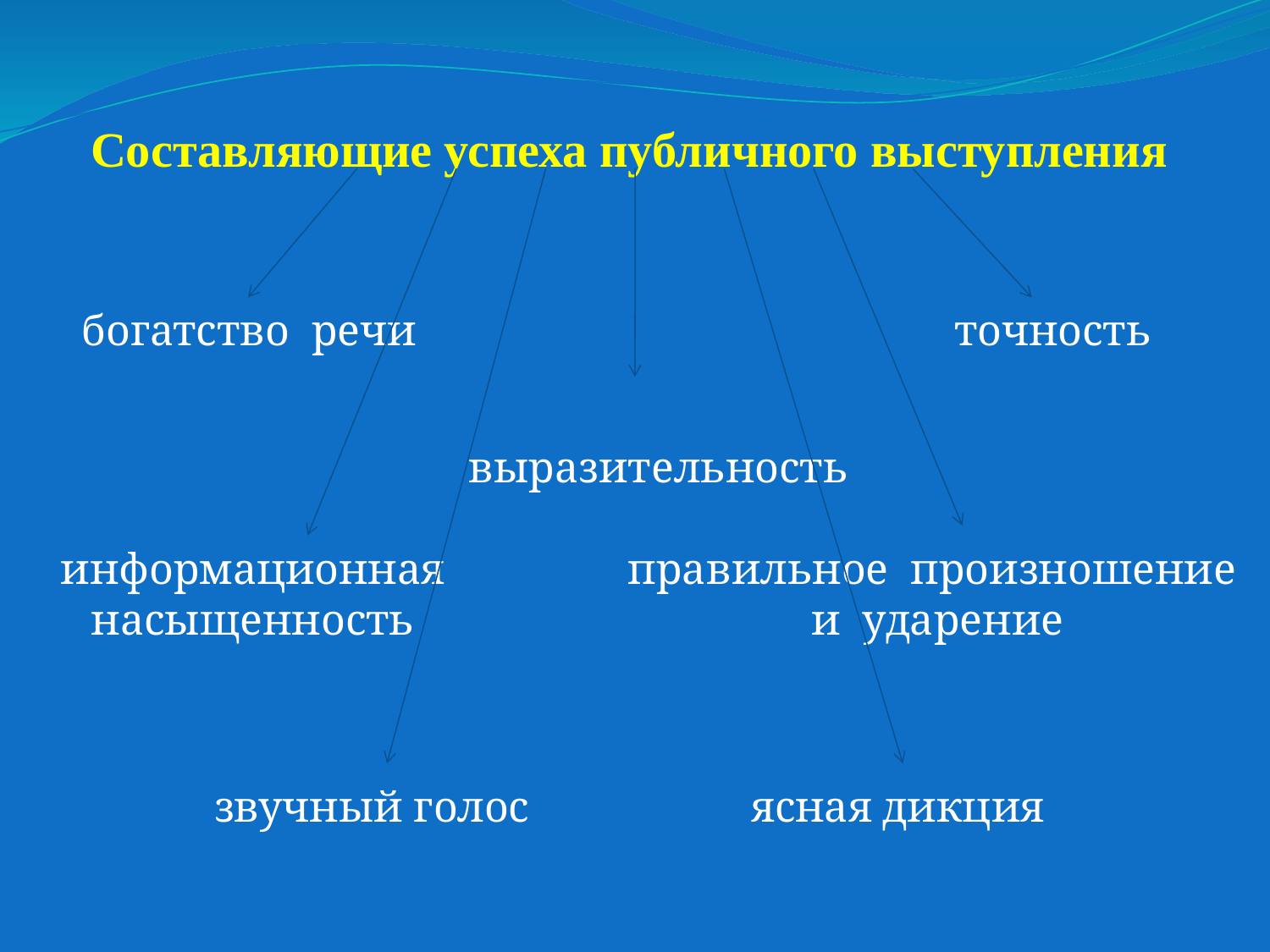

# Составляющие успеха публичного выступления
богатство  речи
точность
 выразительность
информационная
насыщенность
правильное  произношение
и  ударение
звучный голос
ясная дикция